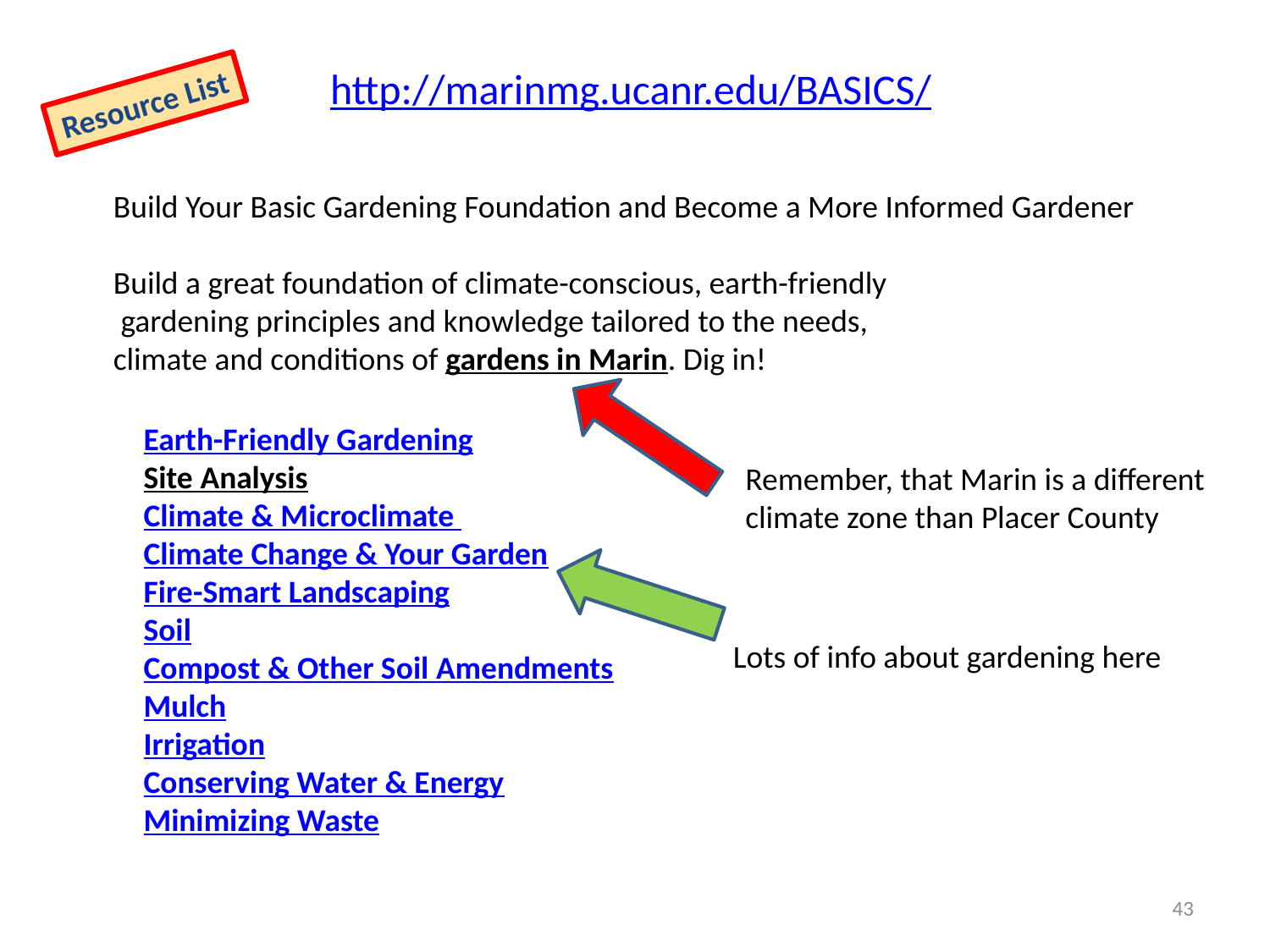

http://marinmg.ucanr.edu/BASICS/
Resource List
Build Your Basic Gardening Foundation and Become a More Informed Gardener

Build a great foundation of climate-conscious, earth-friendly
 gardening principles and knowledge tailored to the needs,
climate and conditions of gardens in Marin. Dig in!

Earth-Friendly Gardening
Site Analysis
Climate & Microclimate
Climate Change & Your Garden
Fire-Smart Landscaping
Soil
Compost & Other Soil Amendments
Mulch
Irrigation
Conserving Water & Energy
Minimizing Waste
Remember, that Marin is a different
climate zone than Placer County

Lots of info about gardening here
43